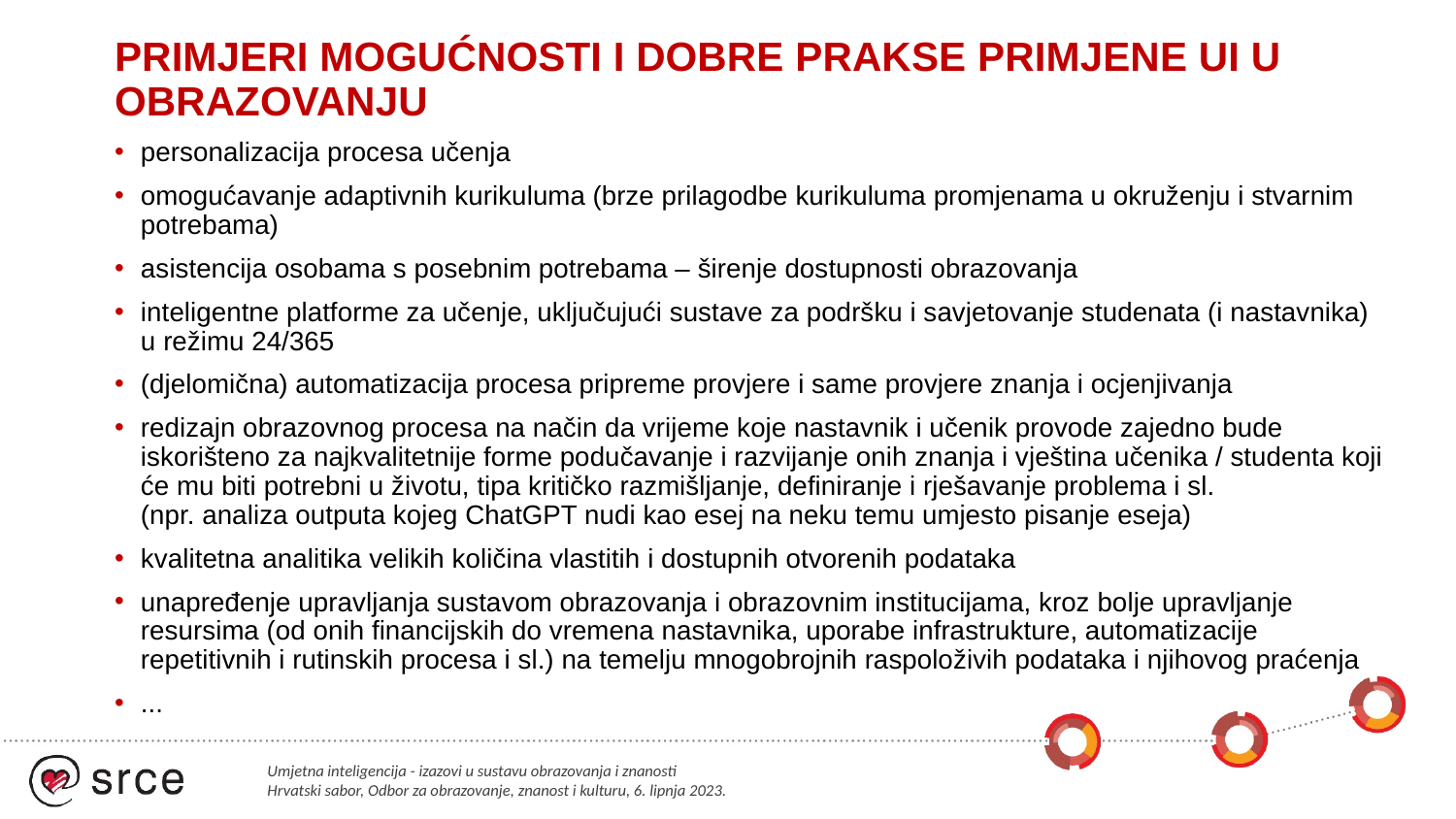

# Primjeri mogućnosti i dobre prakse primjene UI u obrazovanju
personalizacija procesa učenja
omogućavanje adaptivnih kurikuluma (brze prilagodbe kurikuluma promjenama u okruženju i stvarnim potrebama)
asistencija osobama s posebnim potrebama – širenje dostupnosti obrazovanja
inteligentne platforme za učenje, uključujući sustave za podršku i savjetovanje studenata (i nastavnika) u režimu 24/365
(djelomična) automatizacija procesa pripreme provjere i same provjere znanja i ocjenjivanja
redizajn obrazovnog procesa na način da vrijeme koje nastavnik i učenik provode zajedno bude iskorišteno za najkvalitetnije forme podučavanje i razvijanje onih znanja i vještina učenika / studenta koji će mu biti potrebni u životu, tipa kritičko razmišljanje, definiranje i rješavanje problema i sl.
(npr. analiza outputa kojeg ChatGPT nudi kao esej na neku temu umjesto pisanje eseja)
kvalitetna analitika velikih količina vlastitih i dostupnih otvorenih podataka
unapređenje upravljanja sustavom obrazovanja i obrazovnim institucijama, kroz bolje upravljanje resursima (od onih financijskih do vremena nastavnika, uporabe infrastrukture, automatizacije repetitivnih i rutinskih procesa i sl.) na temelju mnogobrojnih raspoloživih podataka i njihovog praćenja
...

Umjetna inteligencija - izazovi u sustavu obrazovanja i znanosti
Hrvatski sabor, Odbor za obrazovanje, znanost i kulturu, 6. lipnja 2023.